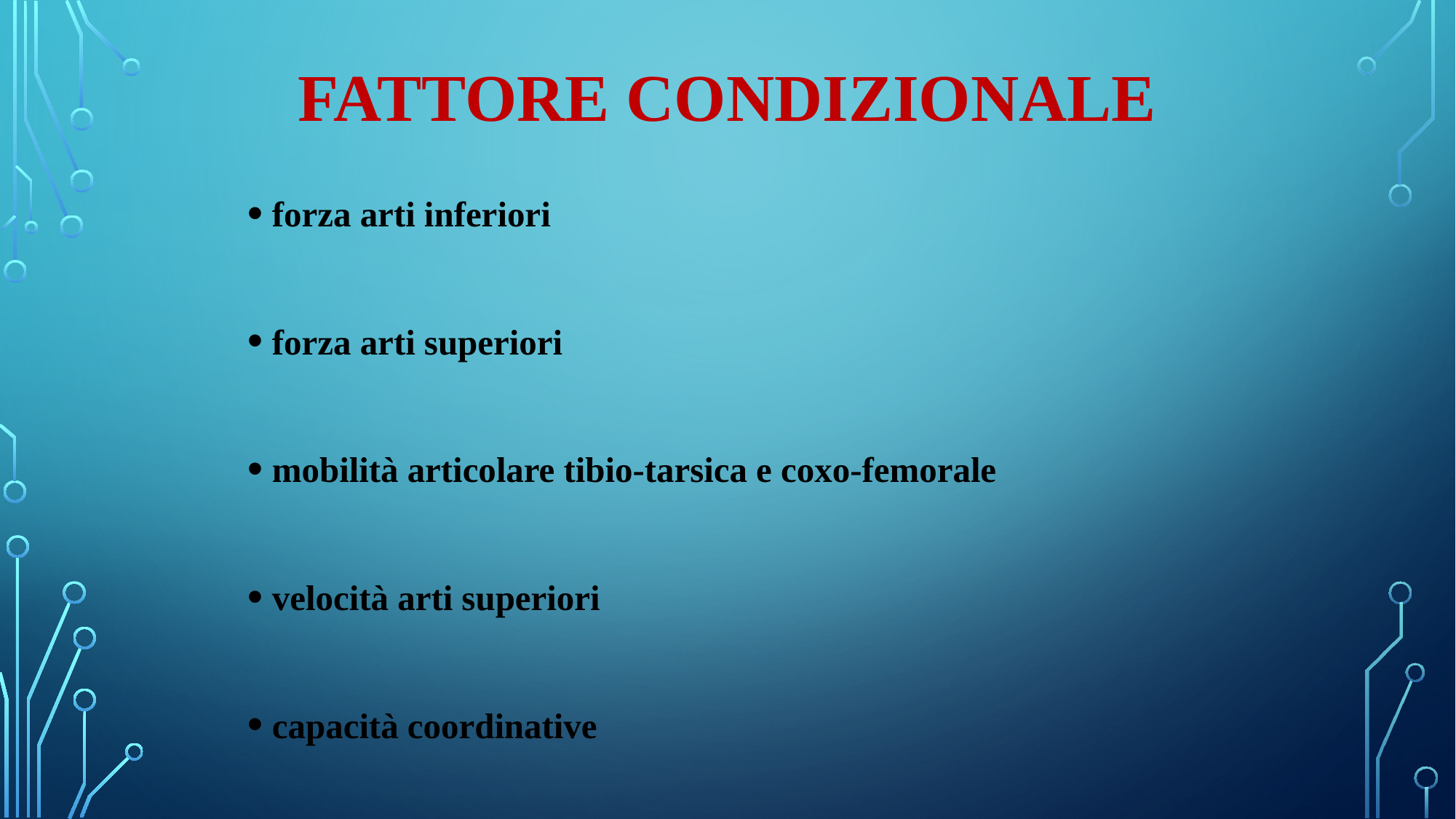

# FATTORE CONDIZIONALE
forza arti inferiori

forza arti superiori

mobilità articolare tibio-tarsica e coxo-femorale

velocità arti superiori

capacità coordinative